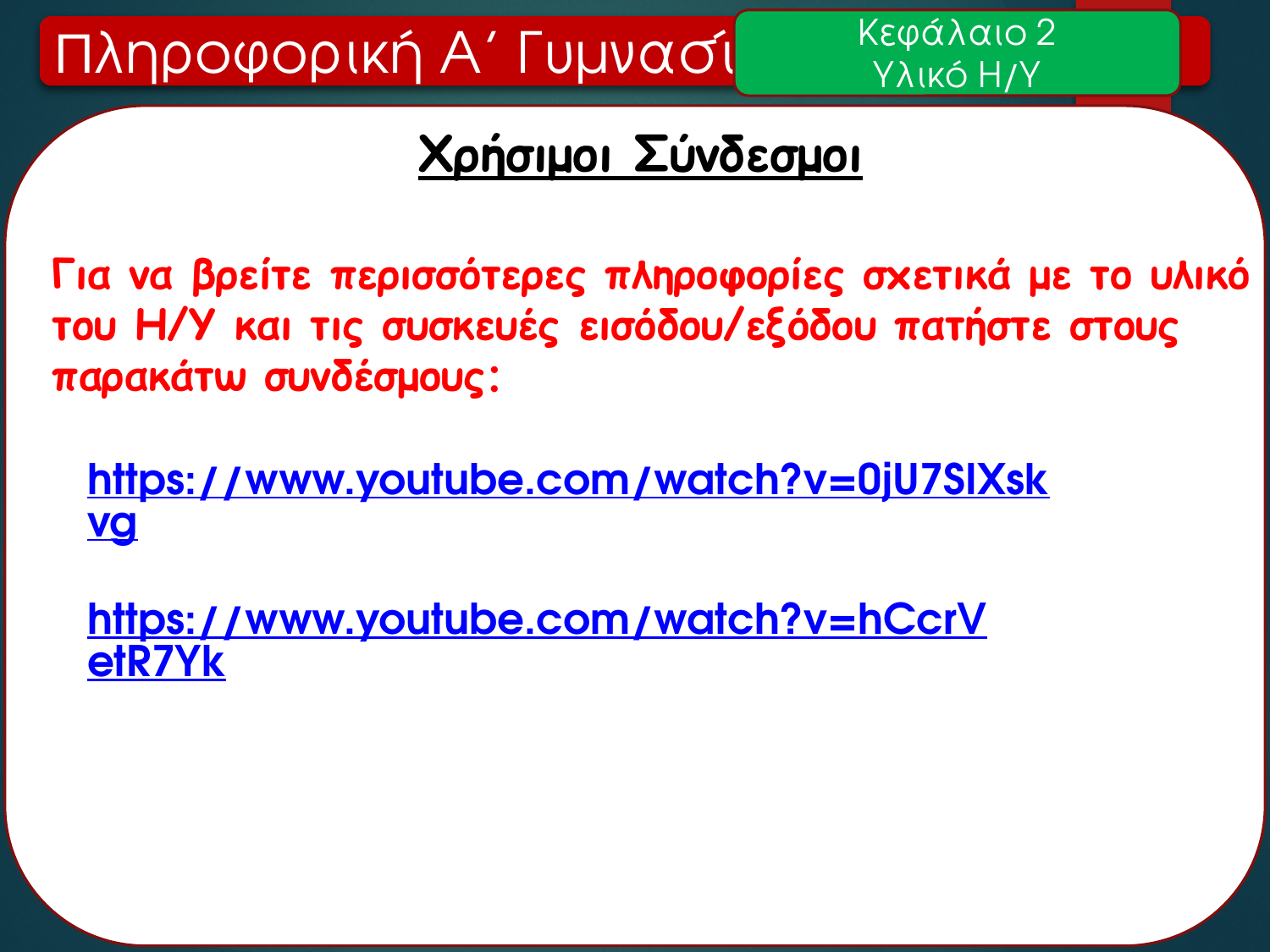

Κεφάλαιο 2
Υλικό Η/Υ
Πληροφορική Α’ Γυμνασίου

Χρήσιμοι Σύνδεσμοι
Για να βρείτε περισσότερες πληροφορίες σχετικά με το υλικό του Η/Υ και τις συσκευές εισόδου/εξόδου πατήστε στους παρακάτω συνδέσμους:

https://www.youtube.com/watch?v=0jU7SIXskvg

https://www.youtube.com/watch?v=hCcrVetR7Yk